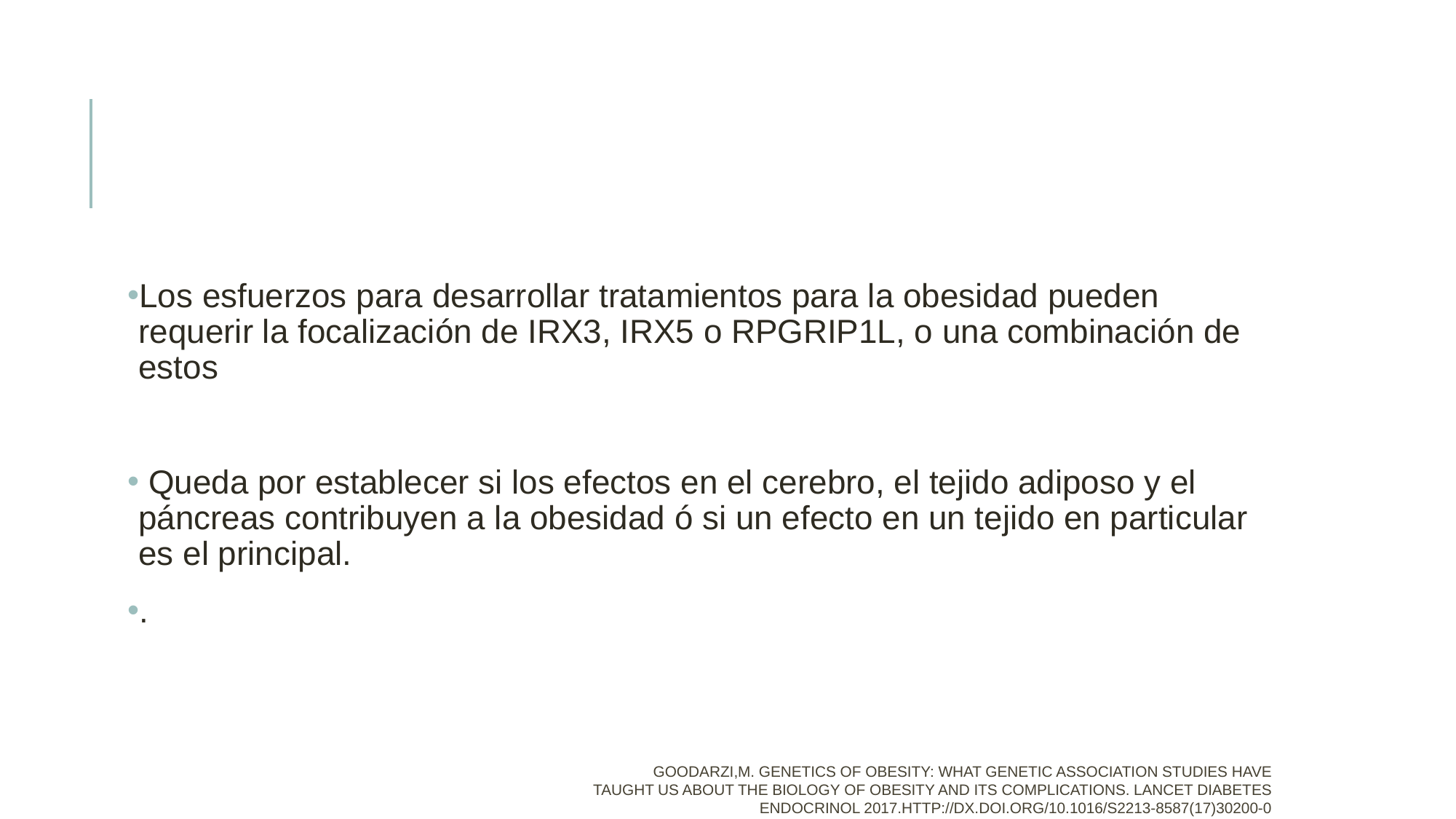

#
Los esfuerzos para desarrollar tratamientos para la obesidad pueden requerir la focalización de IRX3, IRX5 o RPGRIP1L, o una combinación de estos

 Queda por establecer si los efectos en el cerebro, el tejido adiposo y el páncreas contribuyen a la obesidad ó si un efecto en un tejido en particular es el principal.
.
Goodarzi,M. Genetics of obesity: what genetic association studies have taught us about the biology of obesity and its complications. Lancet Diabetes Endocrinol 2017.http://dx.doi.org/10.1016/S2213-8587(17)30200-0